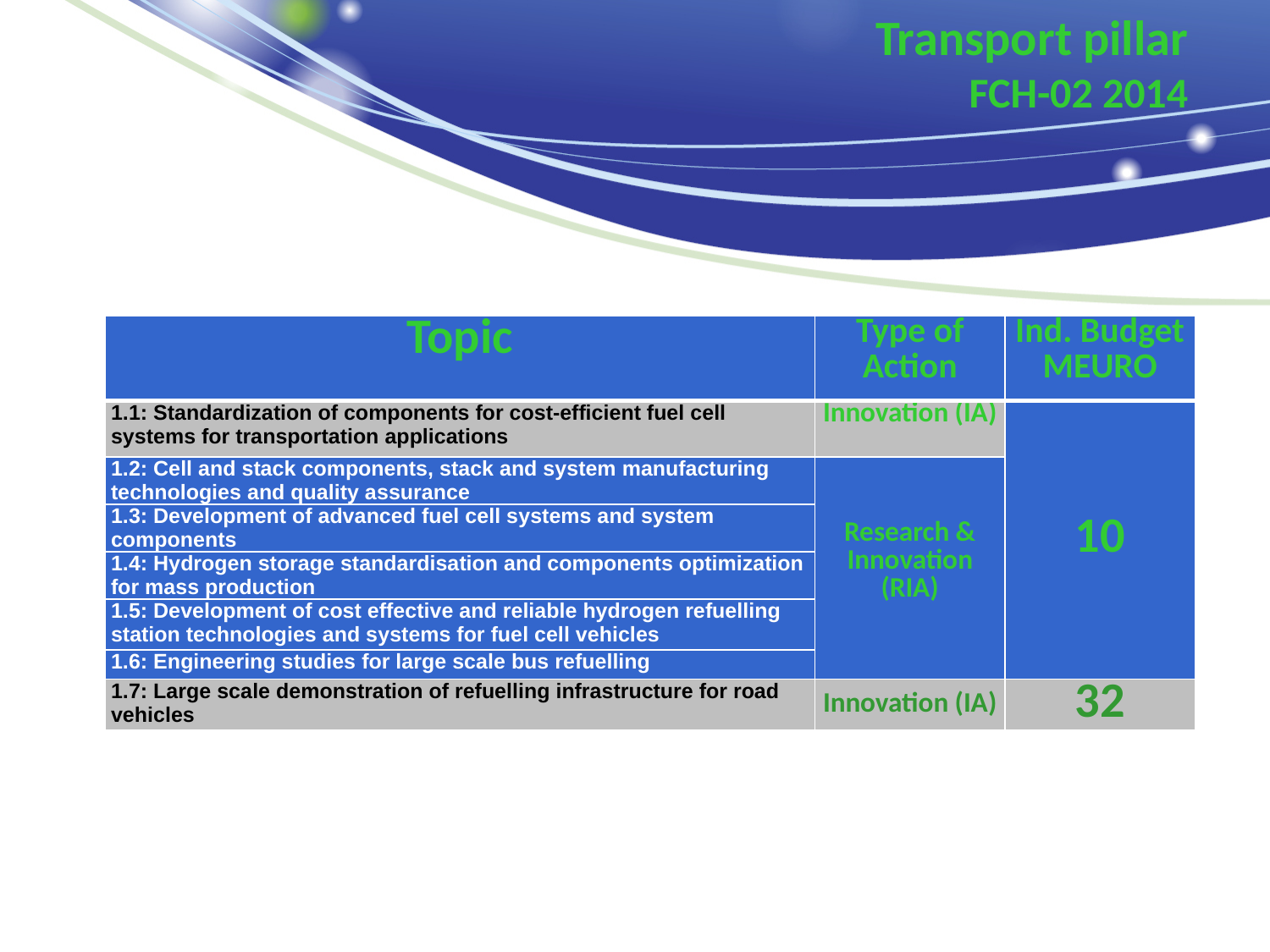

# Transport pillar FCH-02 2014
| Topic | Type of Action | Ind. Budget MEURO |
| --- | --- | --- |
| 1.1: Standardization of components for cost-efficient fuel cell systems for transportation applications | Innovation (IA) | 10 |
| 1.2: Cell and stack components, stack and system manufacturing technologies and quality assurance | Research & Innovation (RIA) |  |
| 1.3: Development of advanced fuel cell systems and system components |  |  |
| 1.4: Hydrogen storage standardisation and components optimization for mass production |  |  |
| 1.5: Development of cost effective and reliable hydrogen refuelling station technologies and systems for fuel cell vehicles |  |  |
| 1.6: Engineering studies for large scale bus refuelling |  |  |
| 1.7: Large scale demonstration of refuelling infrastructure for road vehicles | Innovation (IA) | 32 |